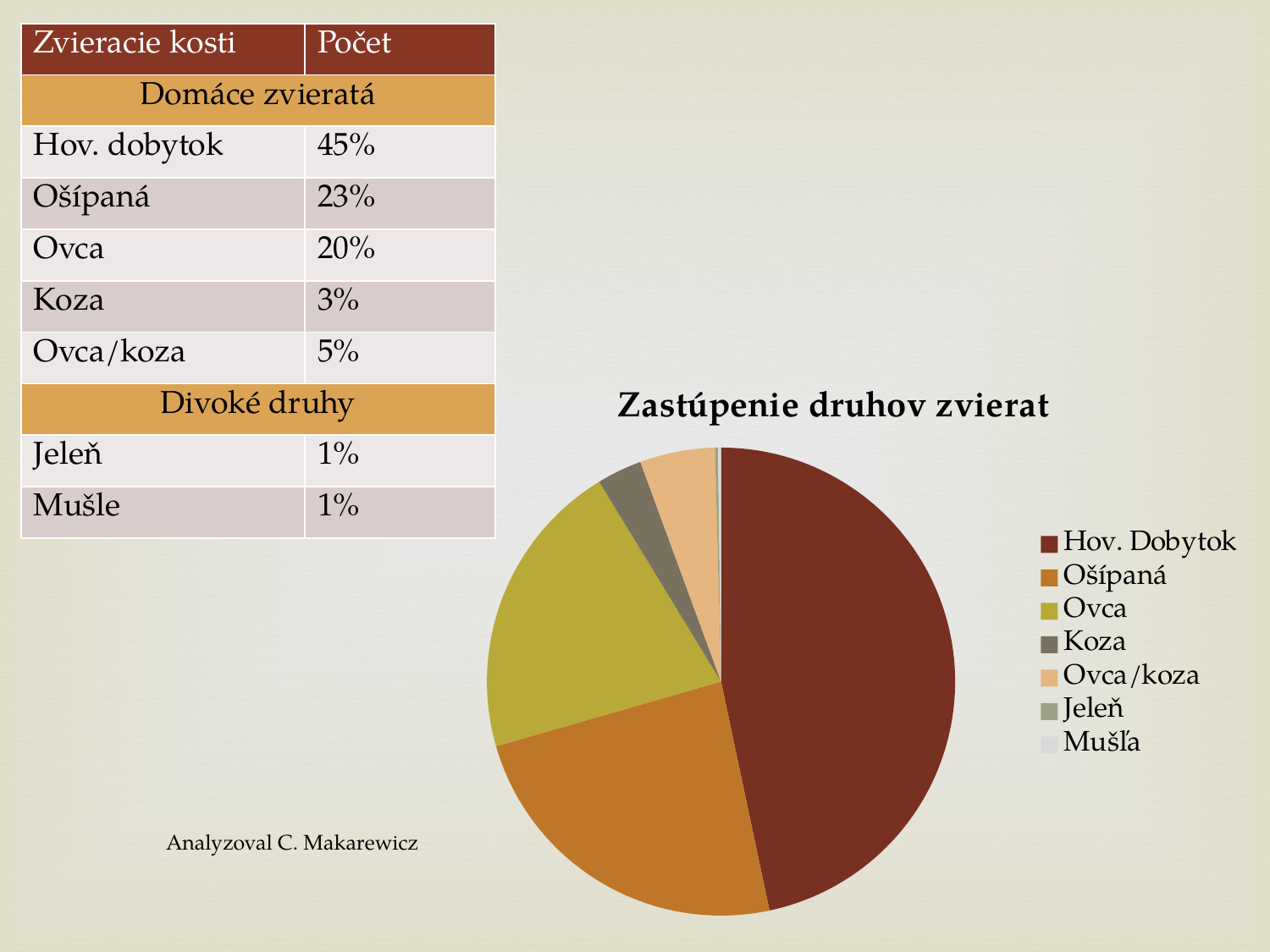

| Zvieracie kosti | Počet |
| --- | --- |
| Domáce zvieratá |  |
| Hov. dobytok | 45% |
| Ošípaná | 23% |
| Ovca | 20% |
| Koza | 3% |
| Ovca/koza | 5% |
| Divoké druhy |  |
| Jeleň | 1% |
| Mušle | 1% |

### Chart: Zastúpenie druhov zvierat

| Category | Proportion of animal bones |
|---|---|
| Hov. Dobytok | 0.45 |
| Ošípaná | 0.23 |
| Ovca | 0.2 |
| Koza | 0.03 |
| Ovca/koza | 0.05 |
| Jeleň | 0.002 |
| Mušľa | 0.002 |
Analyzoval C. Makarewicz